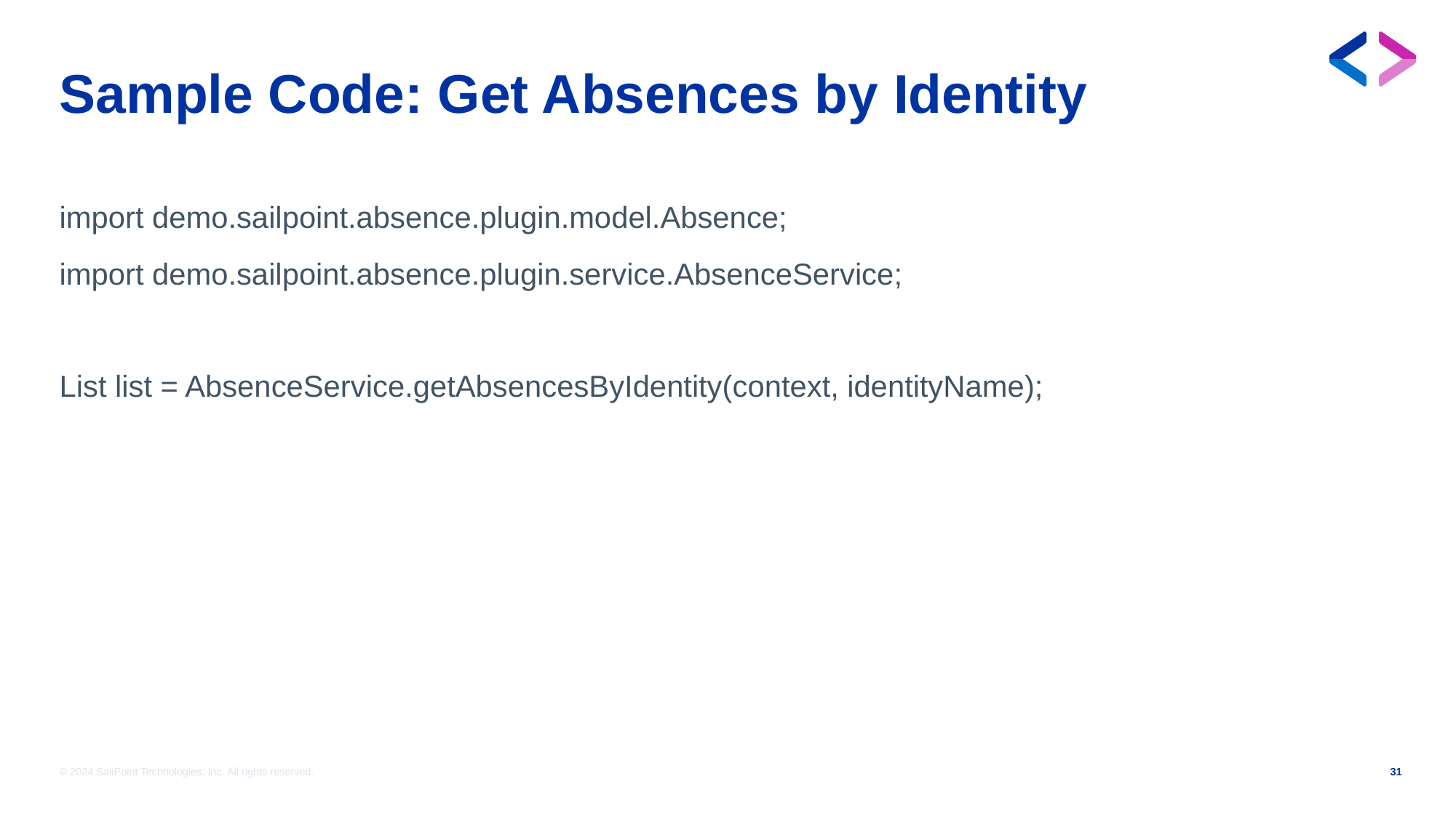

# Sample Code: Get Absences by Identity
import demo.sailpoint.absence.plugin.model.Absence;
import demo.sailpoint.absence.plugin.service.AbsenceService;

List list = AbsenceService.getAbsencesByIdentity(context, identityName);
© 2024 SailPoint Technologies, Inc. All rights reserved.
31